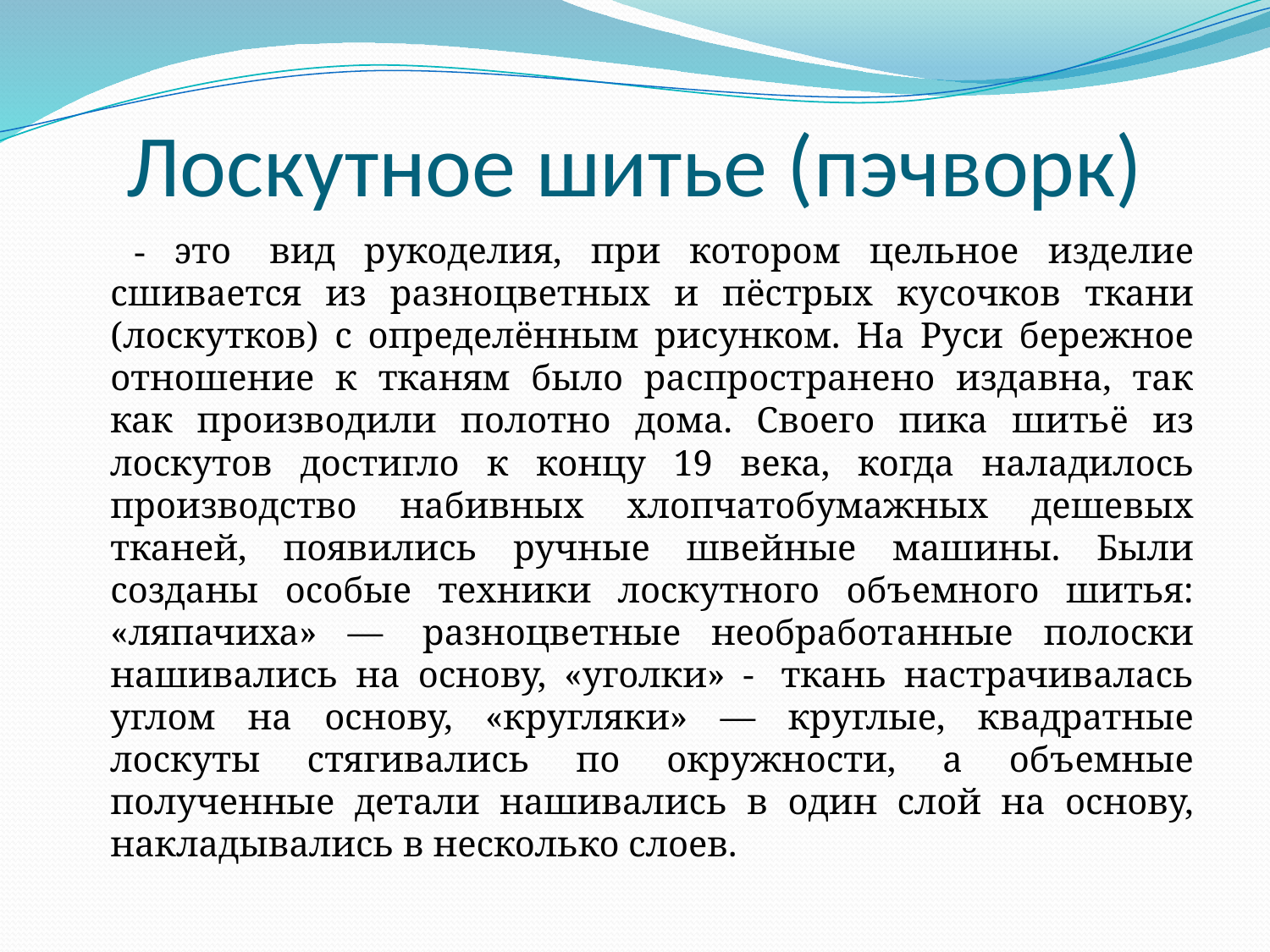

# Лоскутное шитье (пэчворк)
  - это  вид рукоделия, при котором цельное изделие сшивается из разноцветных и пёстрых кусочков ткани (лоскутков) с определённым рисунком. На Руси бережное отношение к тканям было распространено издавна, так как производили полотно дома. Своего пика шитьё из лоскутов достигло к концу 19 века, когда наладилось производство набивных хлопчатобумажных дешевых тканей, появились ручные швейные машины. Были созданы особые техники лоскутного объемного шитья: «ляпачиха» —  разноцветные необработанные полоски нашивались на основу, «уголки» -  ткань настрачивалась углом на основу, «кругляки» — круглые, квадратные лоскуты стягивались по окружности, а объемные полученные детали нашивались в один слой на основу, накладывались в несколько слоев.